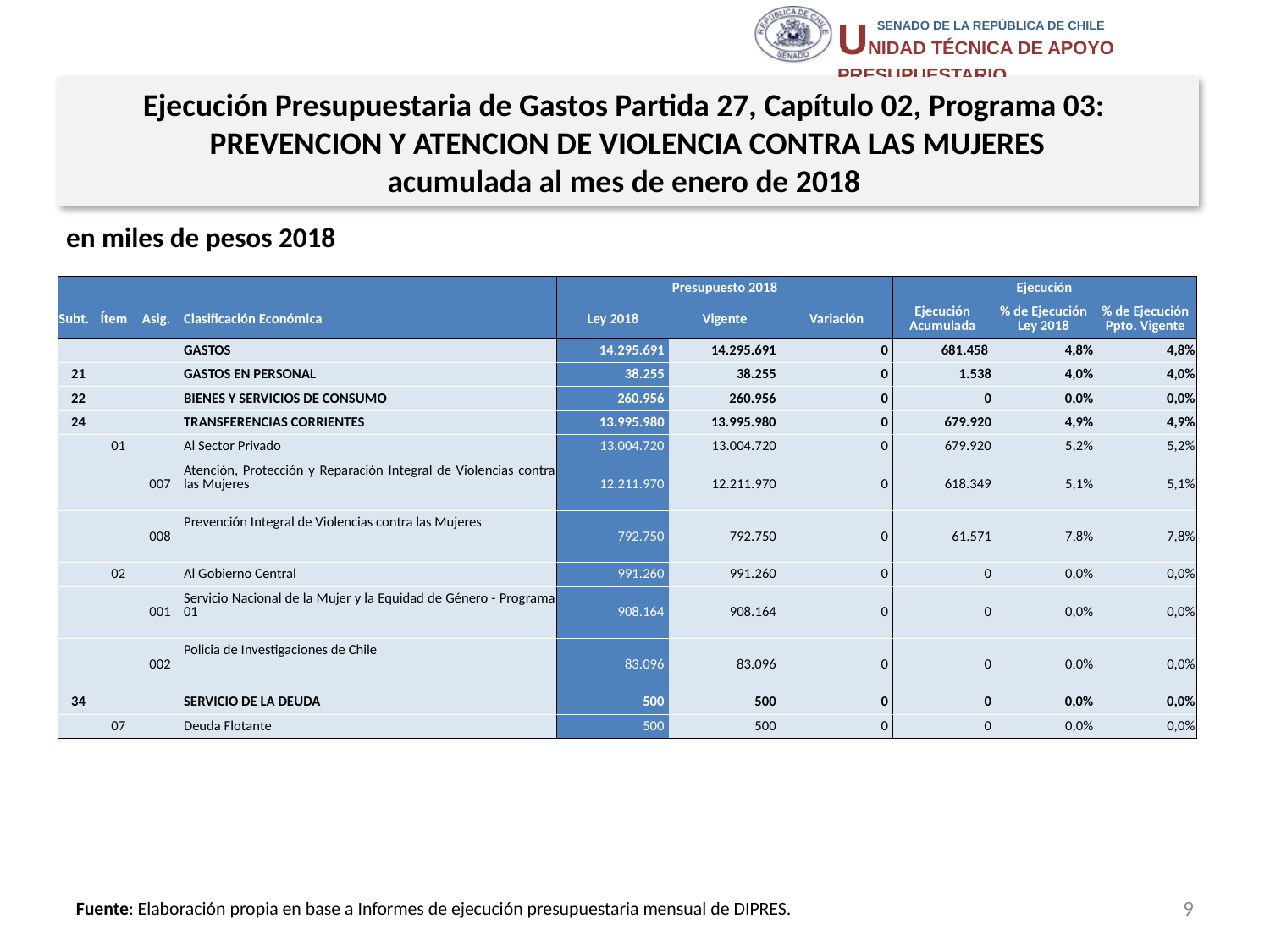

Ejecución Presupuestaria de Gastos Partida 27, Capítulo 02, Programa 03:
PREVENCION Y ATENCION DE VIOLENCIA CONTRA LAS MUJERES
acumulada al mes de enero de 2018
en miles de pesos 2018
|  |  |  |  | Presupuesto 2018 |  |  | Ejecución |  |  |
| --- | --- | --- | --- | --- | --- | --- | --- | --- | --- |
| Subt. | Ítem | Asig. | Clasificación Económica | Ley 2018 | Vigente | Variación | Ejecución Acumulada | % de Ejecución Ley 2018 | % de Ejecución Ppto. Vigente |
|  |  |  | GASTOS | 14.295.691 | 14.295.691 | 0 | 681.458 | 4,8% | 4,8% |
| 21 |  |  | GASTOS EN PERSONAL | 38.255 | 38.255 | 0 | 1.538 | 4,0% | 4,0% |
| 22 |  |  | BIENES Y SERVICIOS DE CONSUMO | 260.956 | 260.956 | 0 | 0 | 0,0% | 0,0% |
| 24 |  |  | TRANSFERENCIAS CORRIENTES | 13.995.980 | 13.995.980 | 0 | 679.920 | 4,9% | 4,9% |
|  | 01 |  | Al Sector Privado | 13.004.720 | 13.004.720 | 0 | 679.920 | 5,2% | 5,2% |
|  |  | 007 | Atención, Protección y Reparación Integral de Violencias contra las Mujeres | 12.211.970 | 12.211.970 | 0 | 618.349 | 5,1% | 5,1% |
|  |  | 008 | Prevención Integral de Violencias contra las Mujeres | 792.750 | 792.750 | 0 | 61.571 | 7,8% | 7,8% |
|  | 02 |  | Al Gobierno Central | 991.260 | 991.260 | 0 | 0 | 0,0% | 0,0% |
|  |  | 001 | Servicio Nacional de la Mujer y la Equidad de Género - Programa 01 | 908.164 | 908.164 | 0 | 0 | 0,0% | 0,0% |
|  |  | 002 | Policia de Investigaciones de Chile | 83.096 | 83.096 | 0 | 0 | 0,0% | 0,0% |
| 34 |  |  | SERVICIO DE LA DEUDA | 500 | 500 | 0 | 0 | 0,0% | 0,0% |
|  | 07 |  | Deuda Flotante | 500 | 500 | 0 | 0 | 0,0% | 0,0% |
9